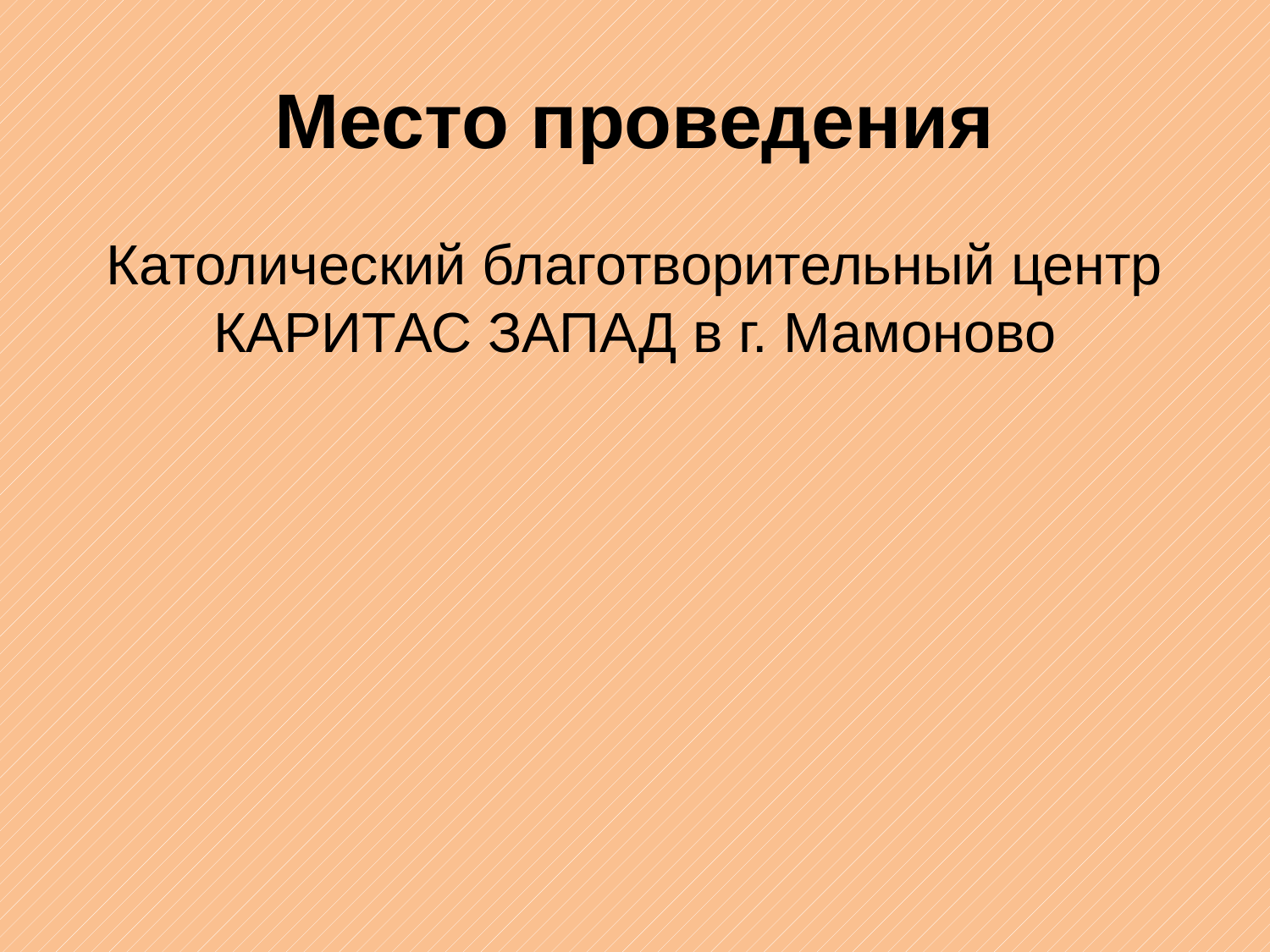

# Место проведения
Католический благотворительный центр КАРИТАС ЗАПАД в г. Мамоново